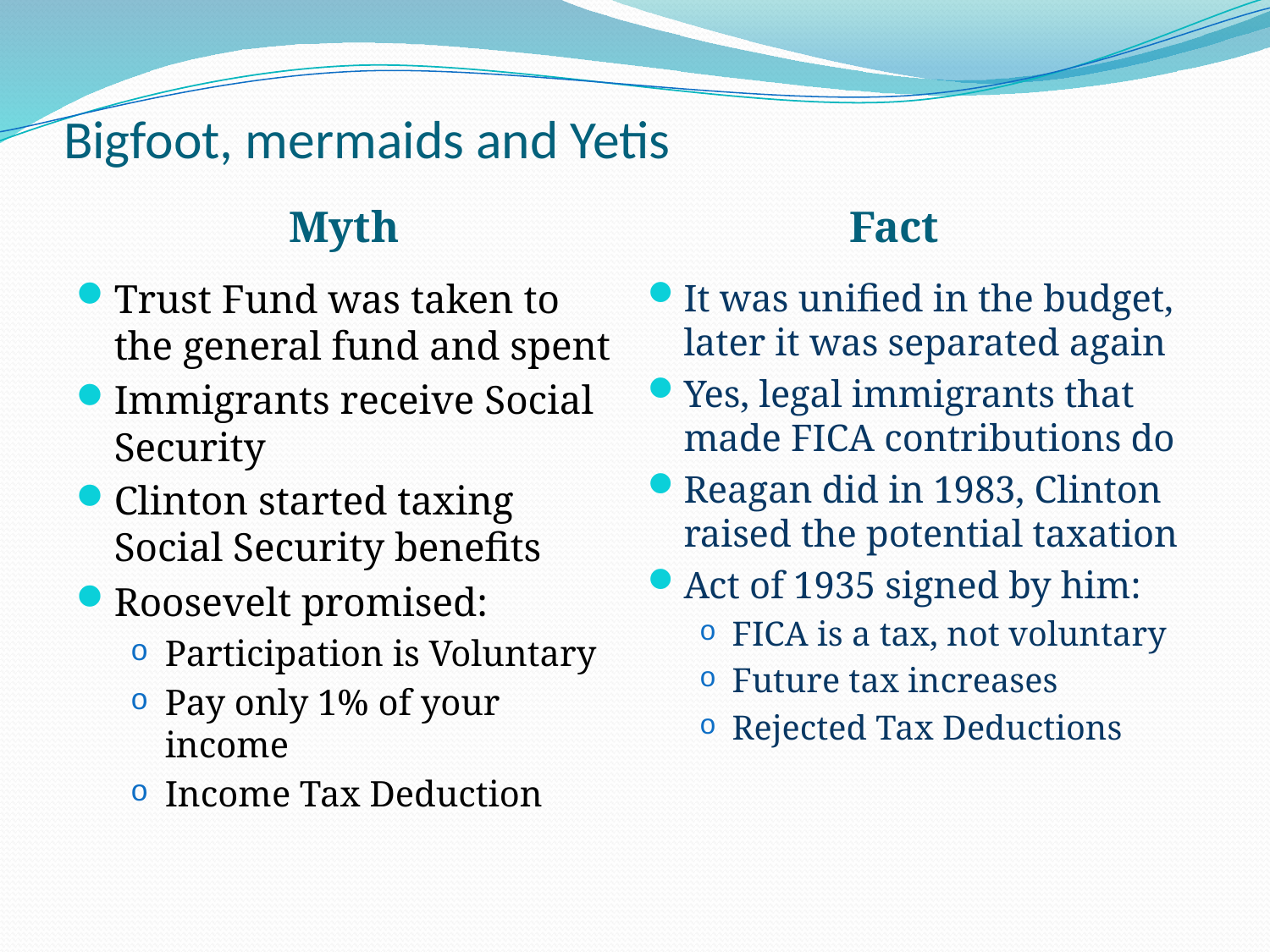

# Bigfoot, mermaids and Yetis
Myth
Fact
Trust Fund was taken to the general fund and spent
Immigrants receive Social Security
Clinton started taxing Social Security benefits
Roosevelt promised:
Participation is Voluntary
Pay only 1% of your income
Income Tax Deduction

It was unified in the budget, later it was separated again
Yes, legal immigrants that made FICA contributions do
Reagan did in 1983, Clinton raised the potential taxation
Act of 1935 signed by him:
FICA is a tax, not voluntary
Future tax increases
Rejected Tax Deductions